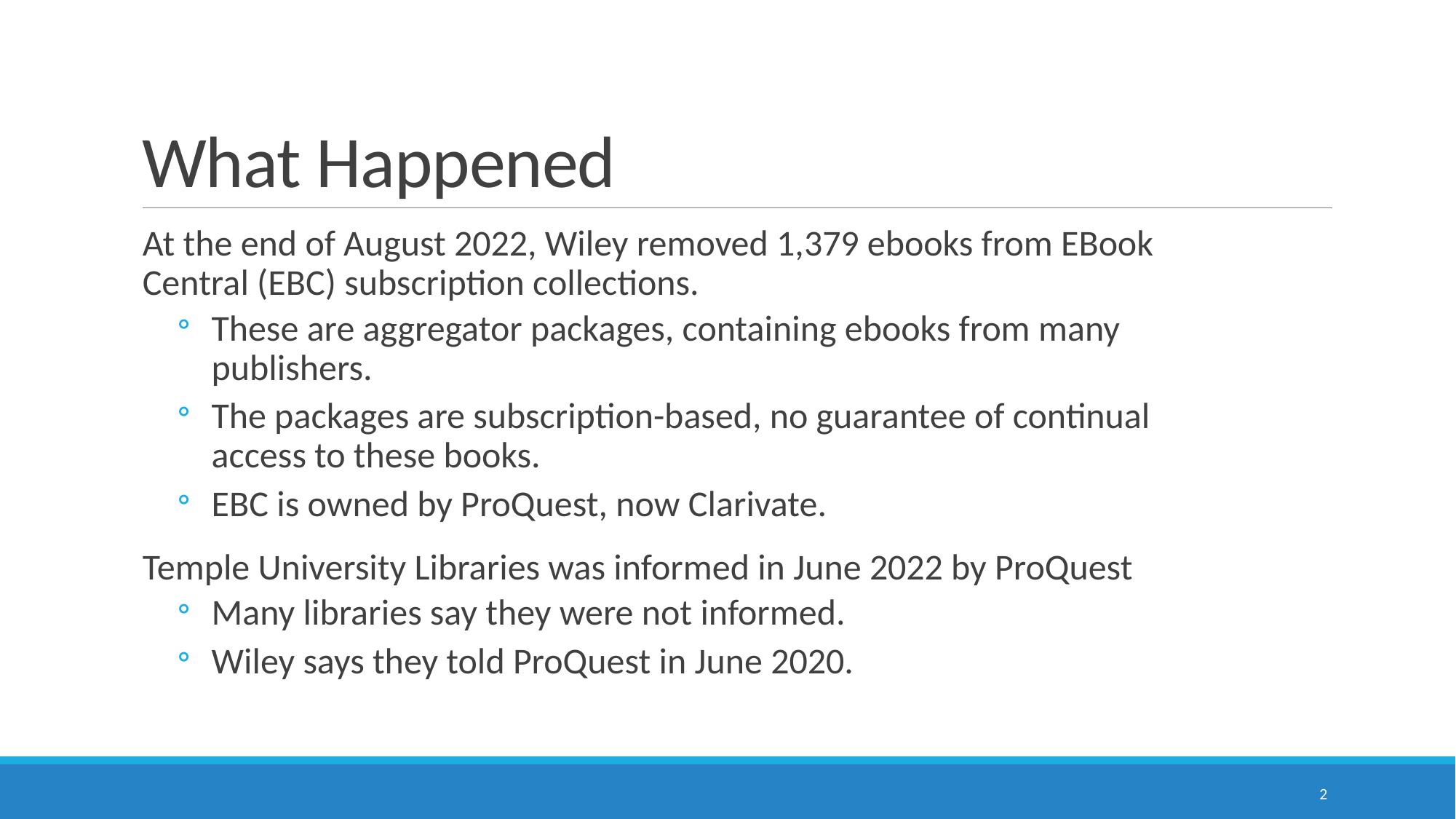

What Happened
At the end of August 2022, Wiley removed 1,379 ebooks from EBook Central (EBC) subscription collections.
These are aggregator packages, containing ebooks from many publishers.
The packages are subscription-based, no guarantee of continual access to these books.
EBC is owned by ProQuest, now Clarivate.
Temple University Libraries was informed in June 2022 by ProQuest
Many libraries say they were not informed.
Wiley says they told ProQuest in June 2020.

2